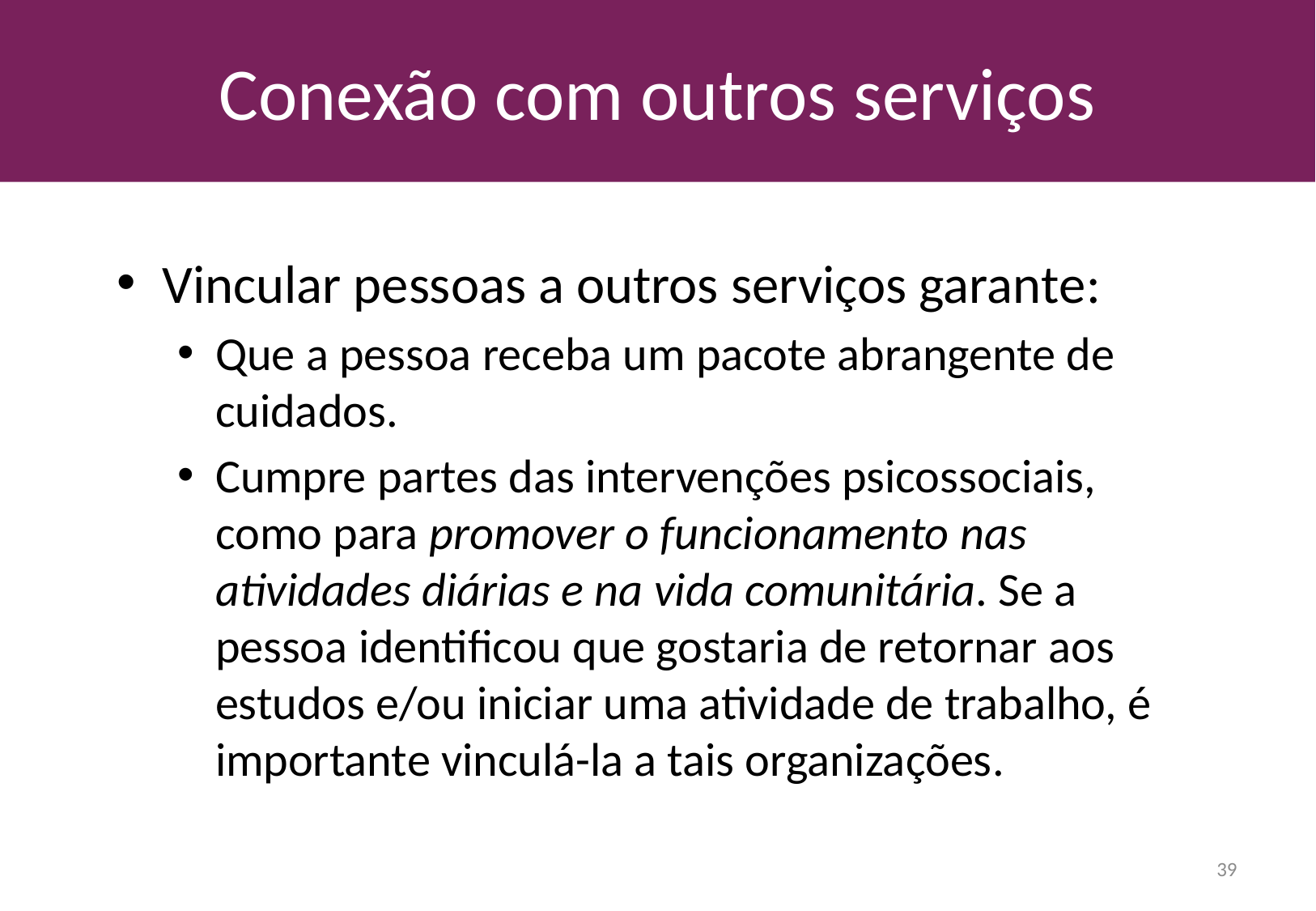

# Conexão com outros serviços

Vincular pessoas a outros serviços garante:
Que a pessoa receba um pacote abrangente de cuidados.
Cumpre partes das intervenções psicossociais, como para promover o funcionamento nas atividades diárias e na vida comunitária. Se a pessoa identificou que gostaria de retornar aos estudos e/ou iniciar uma atividade de trabalho, é importante vinculá-la a tais organizações.
39